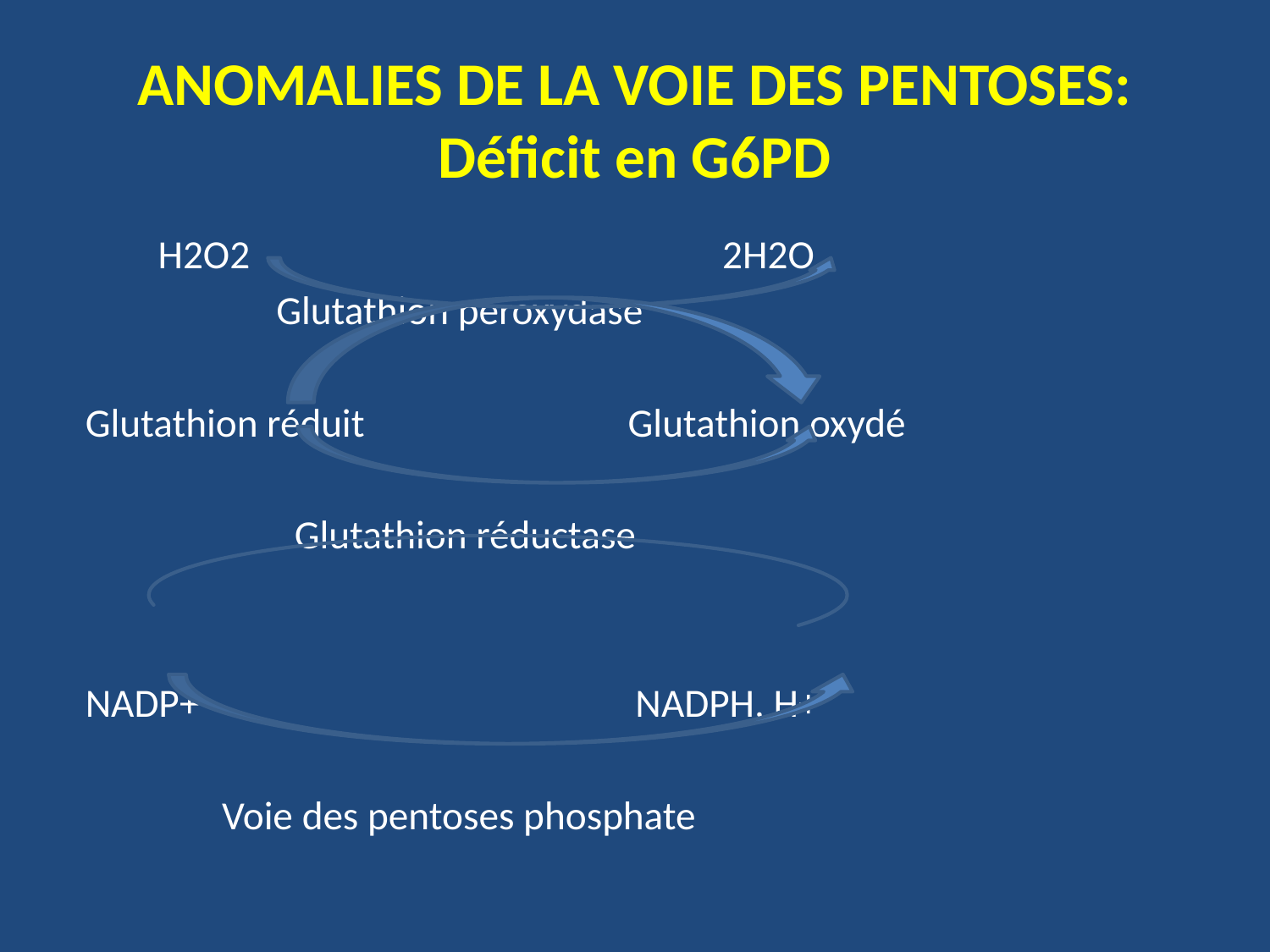

# ANOMALIES DE LA VOIE DES PENTOSES: Déficit en G6PD
         H2O2                                                    2H2O
                      Glutathion peroxydase

 Glutathion réduit                             Glutathion oxydé

                        Glutathion réductase

 NADP+                                                NADPH, H+

                Voie des pentoses phosphate